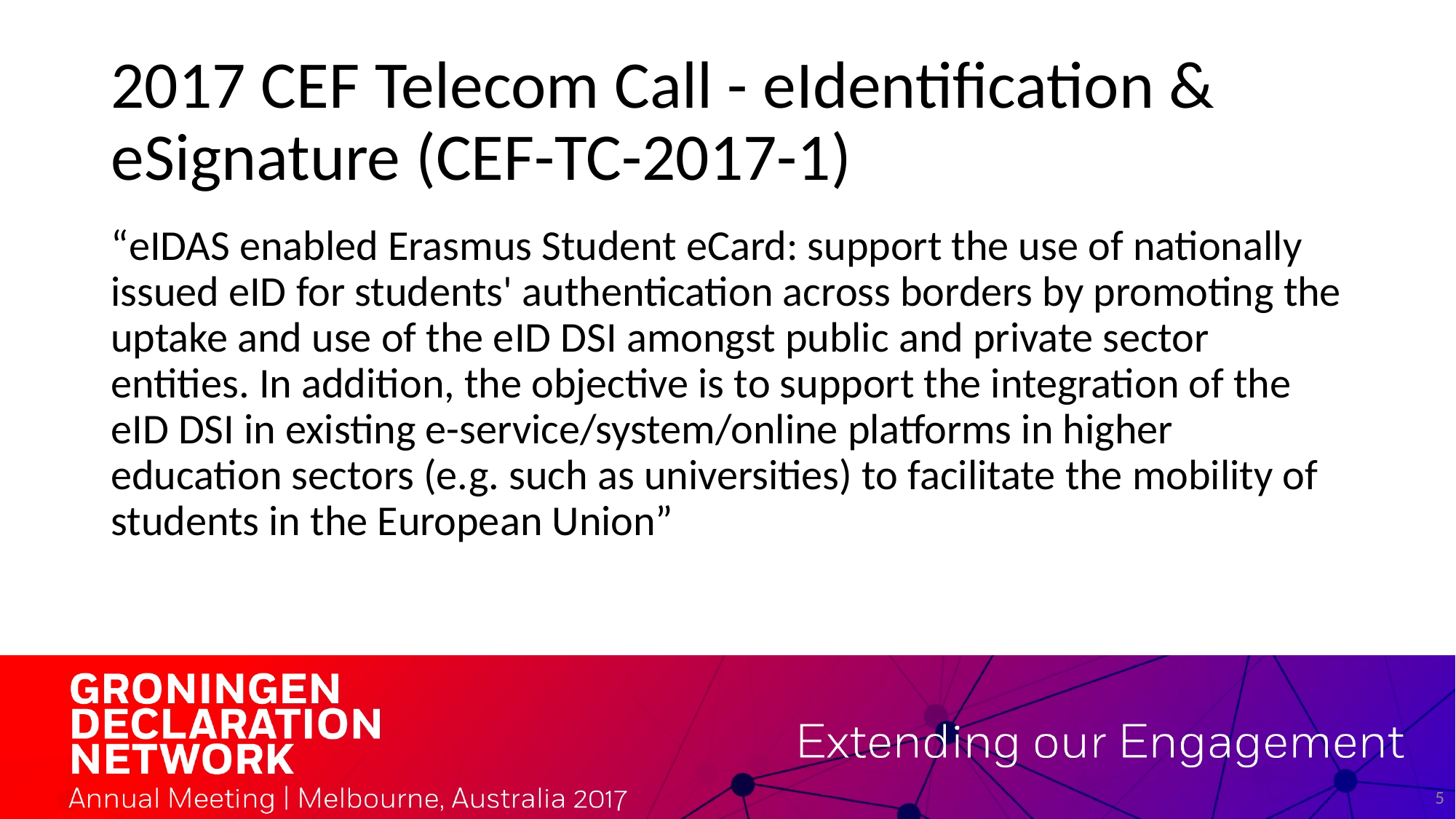

# 2017 CEF Telecom Call - eIdentification & eSignature (CEF-TC-2017-1)
“eIDAS enabled Erasmus Student eCard: support the use of nationally issued eID for students' authentication across borders by promoting the uptake and use of the eID DSI amongst public and private sector entities. In addition, the objective is to support the integration of the eID DSI in existing e-service/system/online platforms in higher education sectors (e.g. such as universities) to facilitate the mobility of students in the European Union”
5